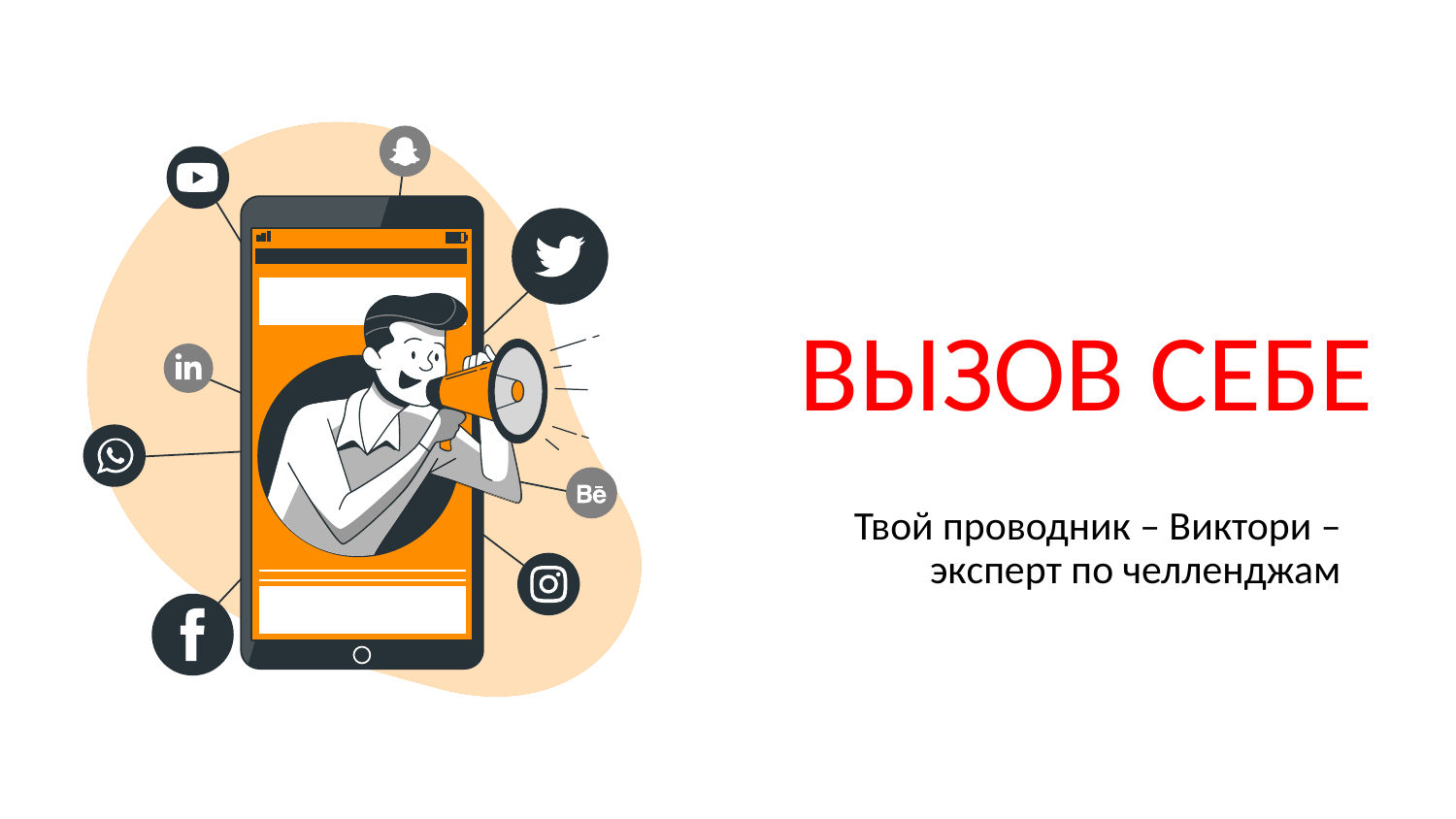

# ВЫЗОВ СЕБЕ
Твой проводник – Виктори – эксперт по челленджам